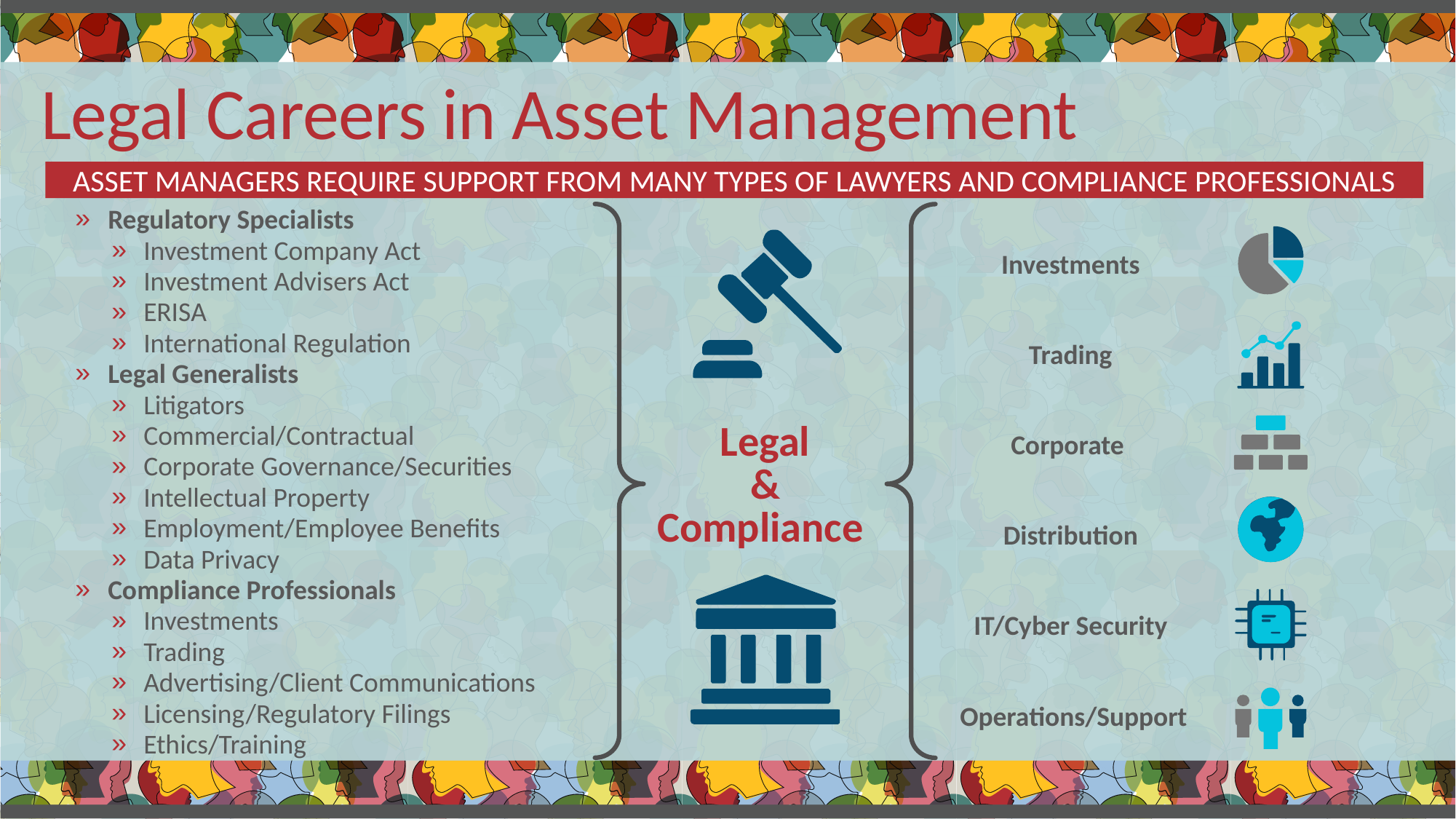

Legal Careers in Asset Management
asset managers Require support from Many Types of Lawyers and Compliance Professionals

Regulatory Specialists
Investment Company Act
Investment Advisers Act
ERISA
International Regulation
Legal Generalists
Litigators
Commercial/Contractual
Corporate Governance/Securities
Intellectual Property
Employment/Employee Benefits
Data Privacy
Compliance Professionals
Investments
Trading
Advertising/Client Communications
Licensing/Regulatory Filings
Ethics/Training

Investments

Trading

Legal
&
Compliance
Corporate

Distribution

IT/Cyber Security

Operations/Support